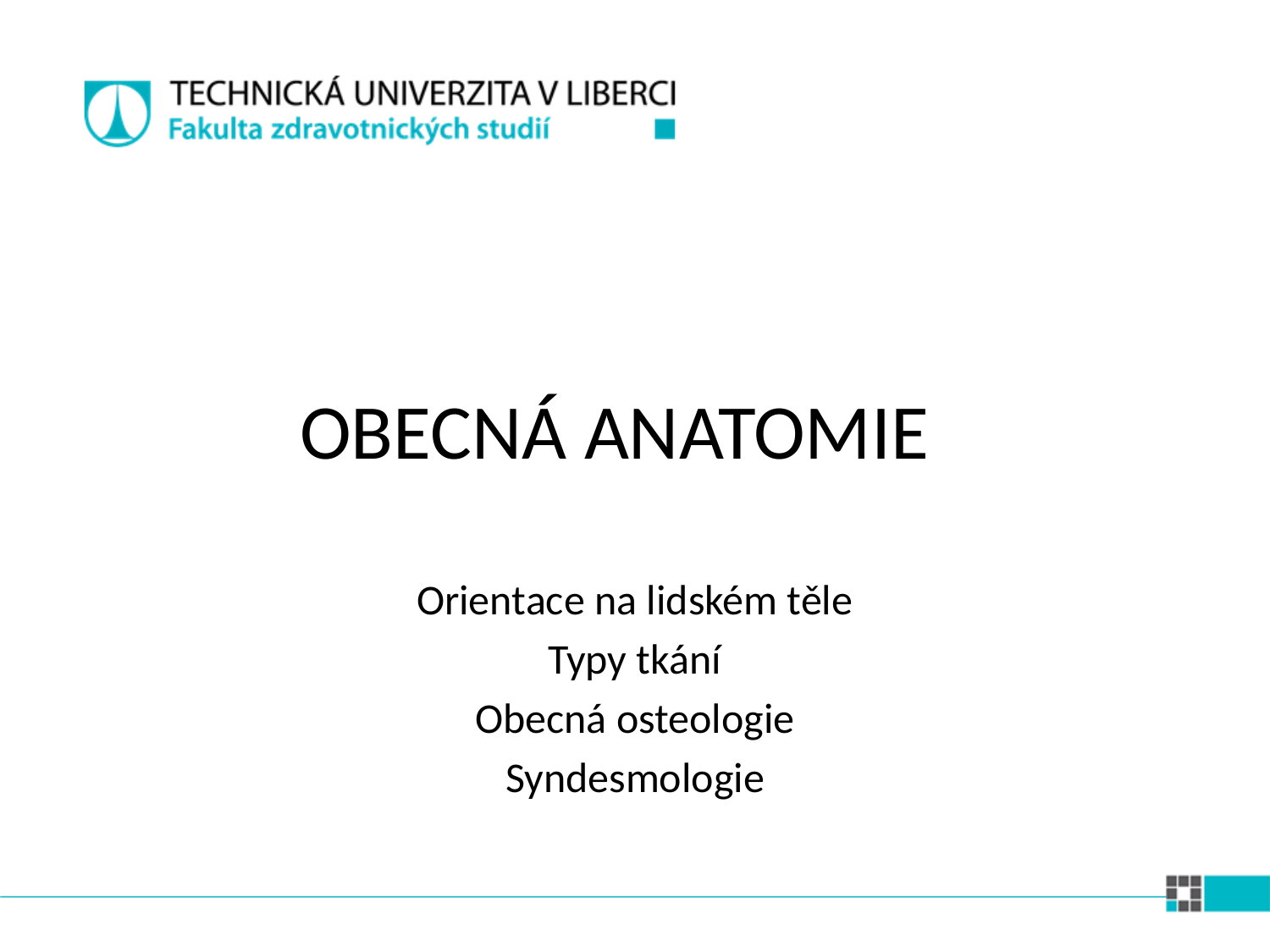

# OBECNÁ ANATOMIE
Orientace na lidském těle
Typy tkání
Obecná osteologie
Syndesmologie